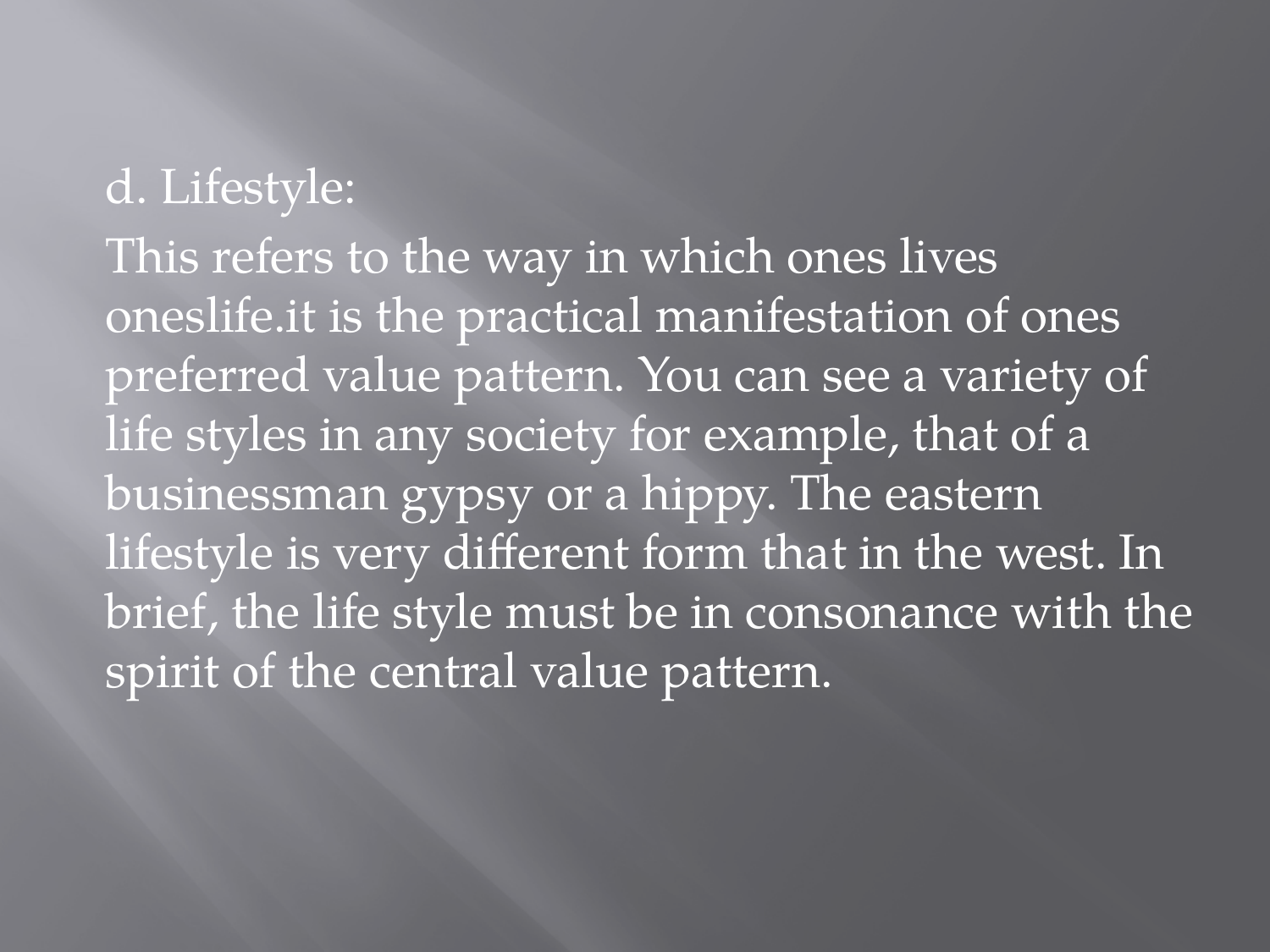

d. Lifestyle:
This refers to the way in which ones lives oneslife.it is the practical manifestation of ones preferred value pattern. You can see a variety of life styles in any society for example, that of a businessman gypsy or a hippy. The eastern lifestyle is very different form that in the west. In brief, the life style must be in consonance with the spirit of the central value pattern.